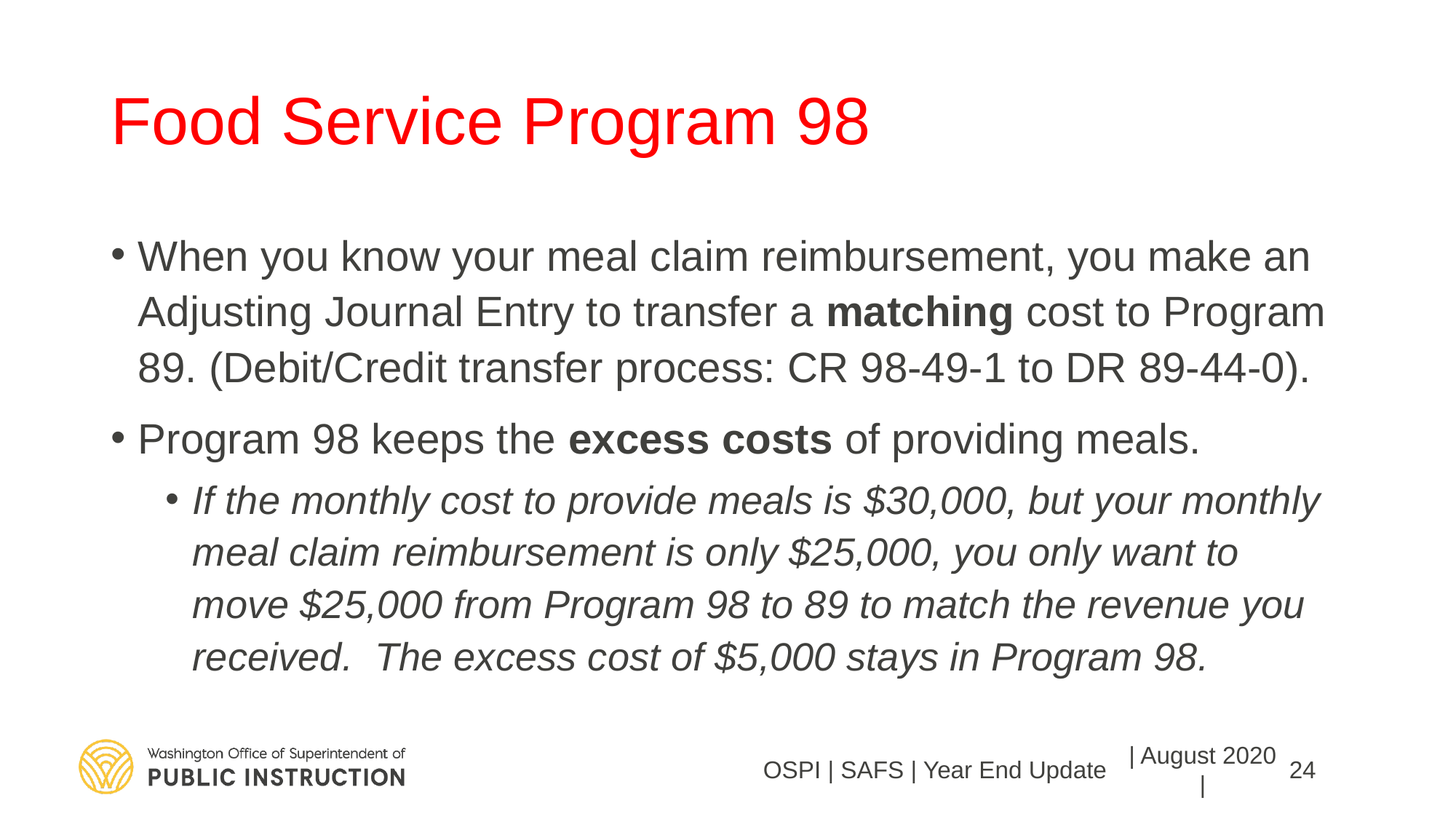

# Food Service Program 98
When you know your meal claim reimbursement, you make an Adjusting Journal Entry to transfer a matching cost to Program 89. (Debit/Credit transfer process: CR 98-49-1 to DR 89-44-0).
Program 98 keeps the excess costs of providing meals.
If the monthly cost to provide meals is $30,000, but your monthly meal claim reimbursement is only $25,000, you only want to move $25,000 from Program 98 to 89 to match the revenue you received.  The excess cost of $5,000 stays in Program 98.

OSPI | SAFS | Year End Update
| August 2020 |
24